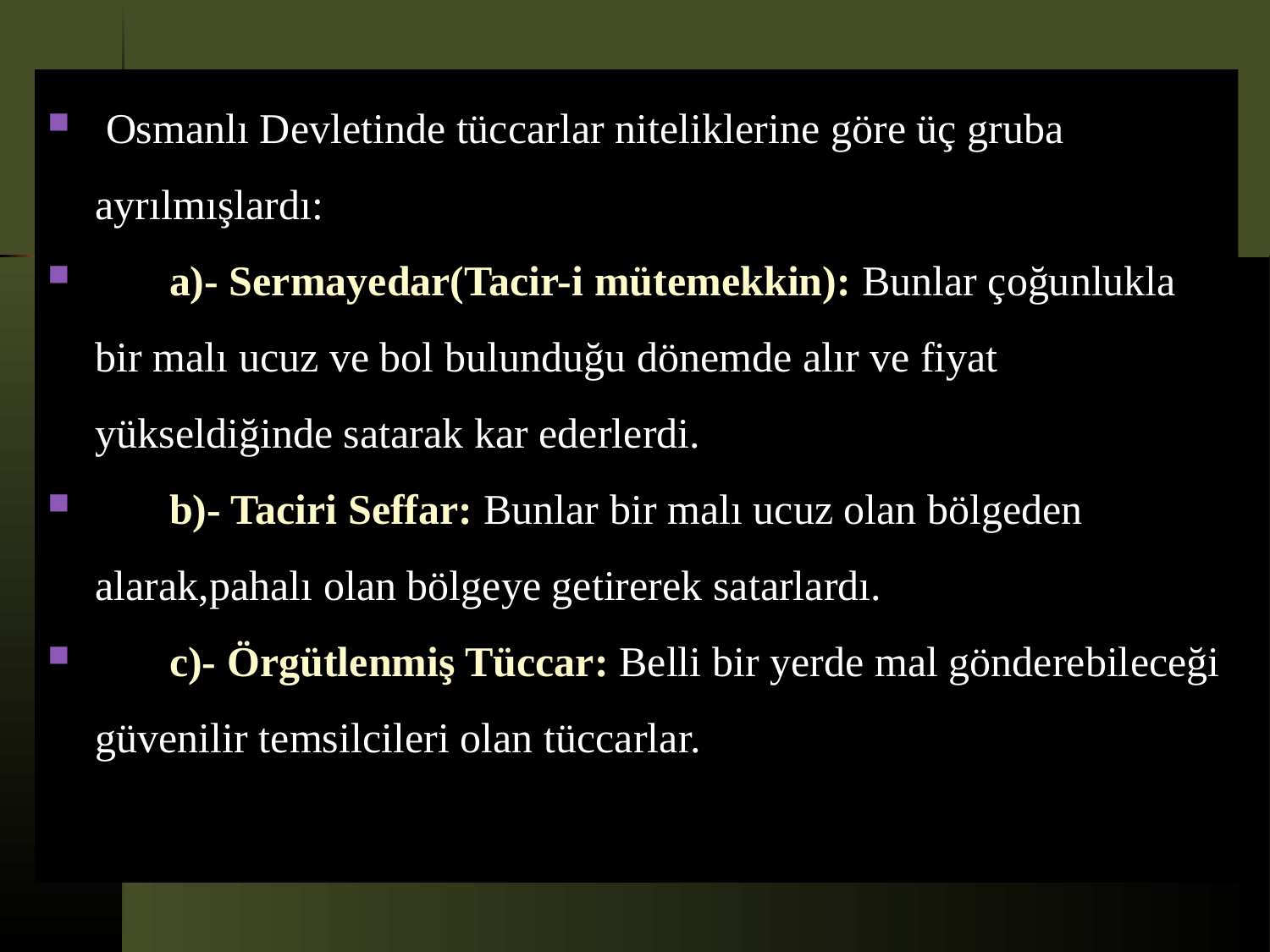

Osmanlı Devletinde tüccarlar niteliklerine göre üç gruba ayrılmışlardı:
       a)- Sermayedar(Tacir-i mütemekkin): Bunlar çoğunlukla bir malı ucuz ve bol bulunduğu dönemde alır ve fiyat  yükseldiğinde satarak kar ederlerdi.
       b)- Taciri Seffar: Bunlar bir malı ucuz olan bölgeden alarak,pahalı olan bölgeye getirerek satarlardı.
       c)- Örgütlenmiş Tüccar: Belli bir yerde mal gönderebileceği güvenilir temsilcileri olan tüccarlar.